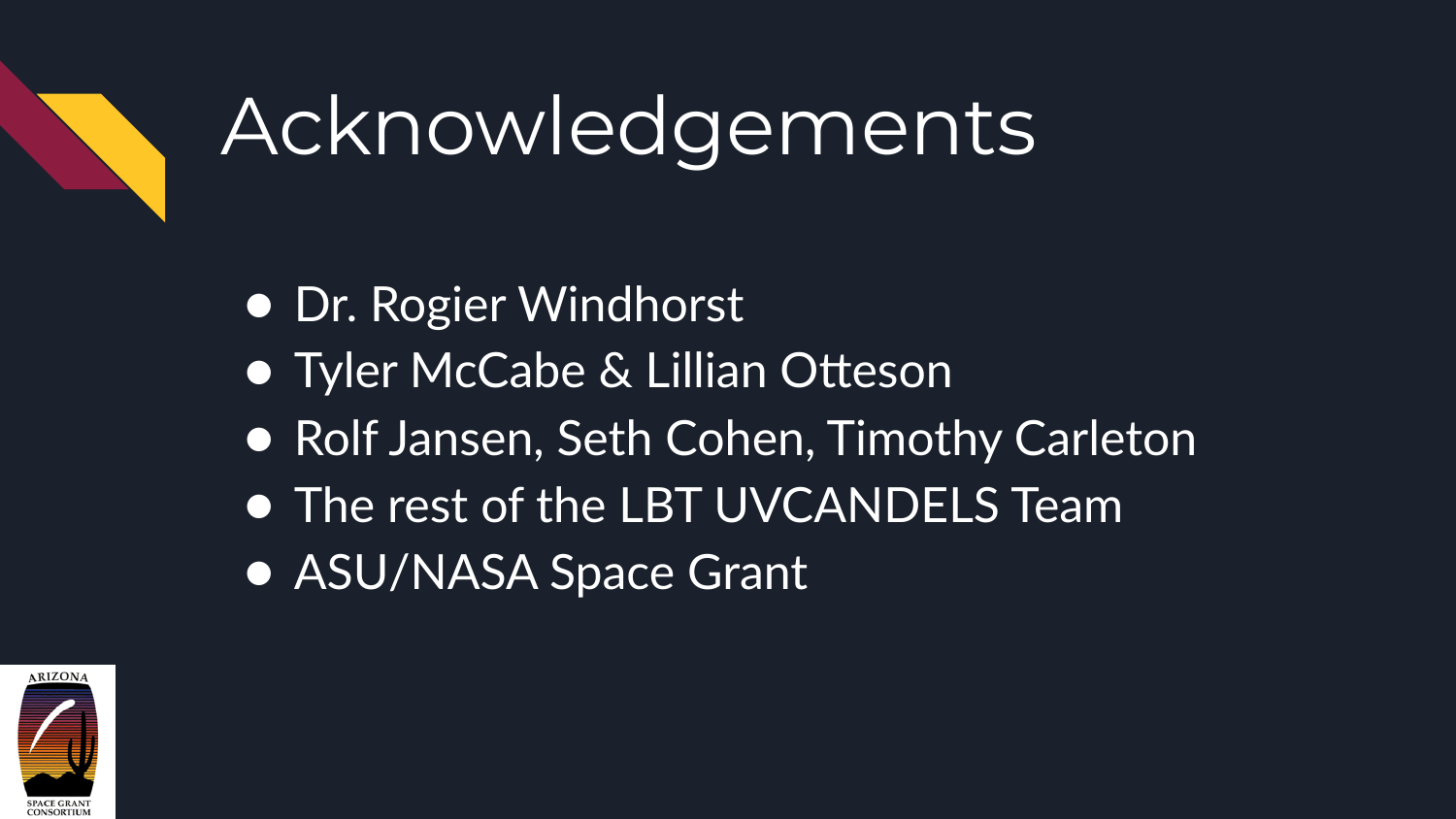

# Acknowledgements
Dr. Rogier Windhorst
Tyler McCabe & Lillian Otteson
Rolf Jansen, Seth Cohen, Timothy Carleton
The rest of the LBT UVCANDELS Team
ASU/NASA Space Grant